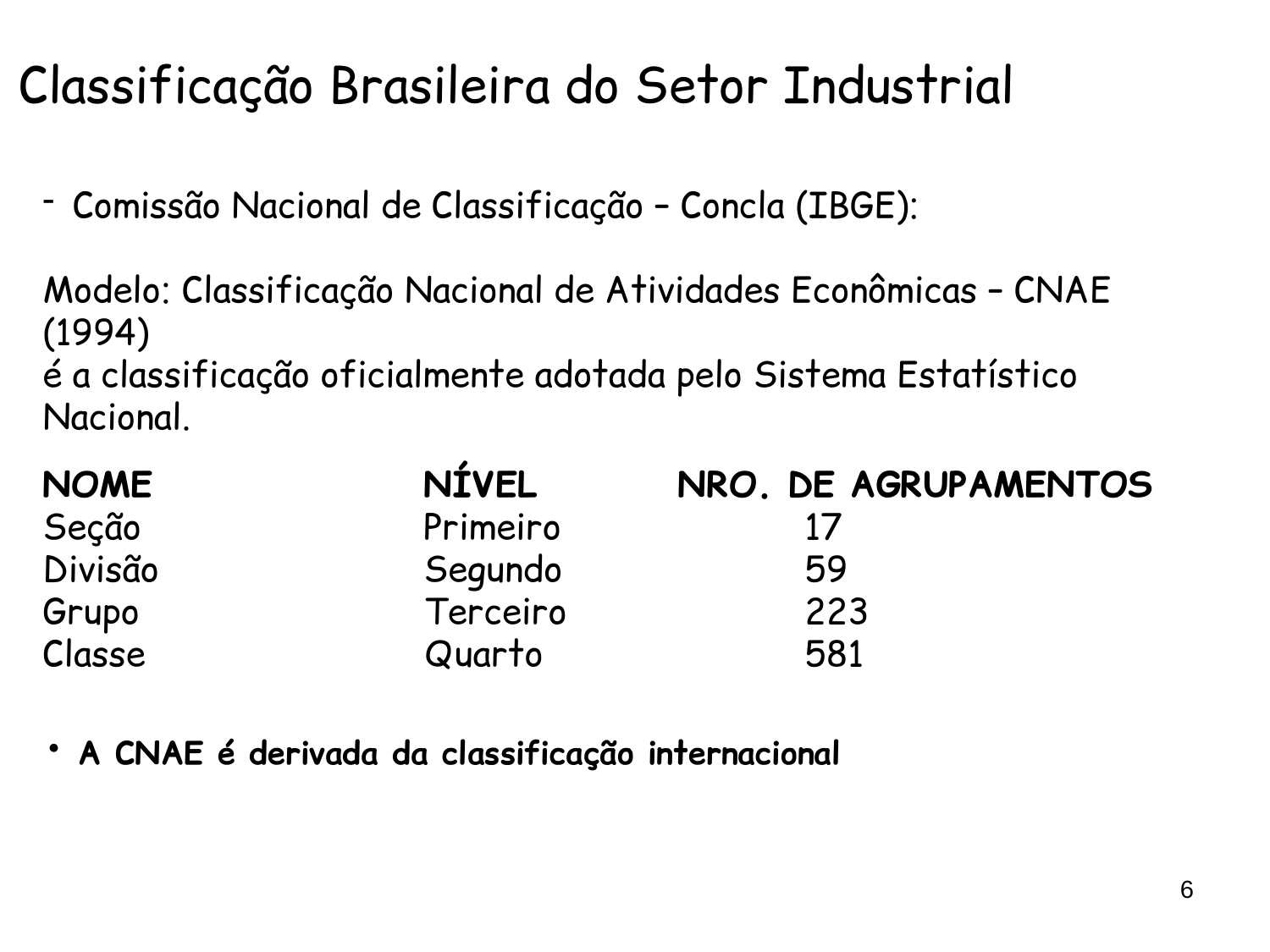

Classificação Brasileira do Setor Industrial
Comissão Nacional de Classificação – Concla (IBGE):

Modelo: Classificação Nacional de Atividades Econômicas – CNAE (1994)
é a classificação oficialmente adotada pelo Sistema Estatístico Nacional.

NOME			NÍVEL		NRO. DE AGRUPAMENTOS
Seção			Primeiro		17
Divisão			Segundo		59
Grupo			Terceiro		223
Classe			Quarto			581
A CNAE é derivada da classificação internacional
6